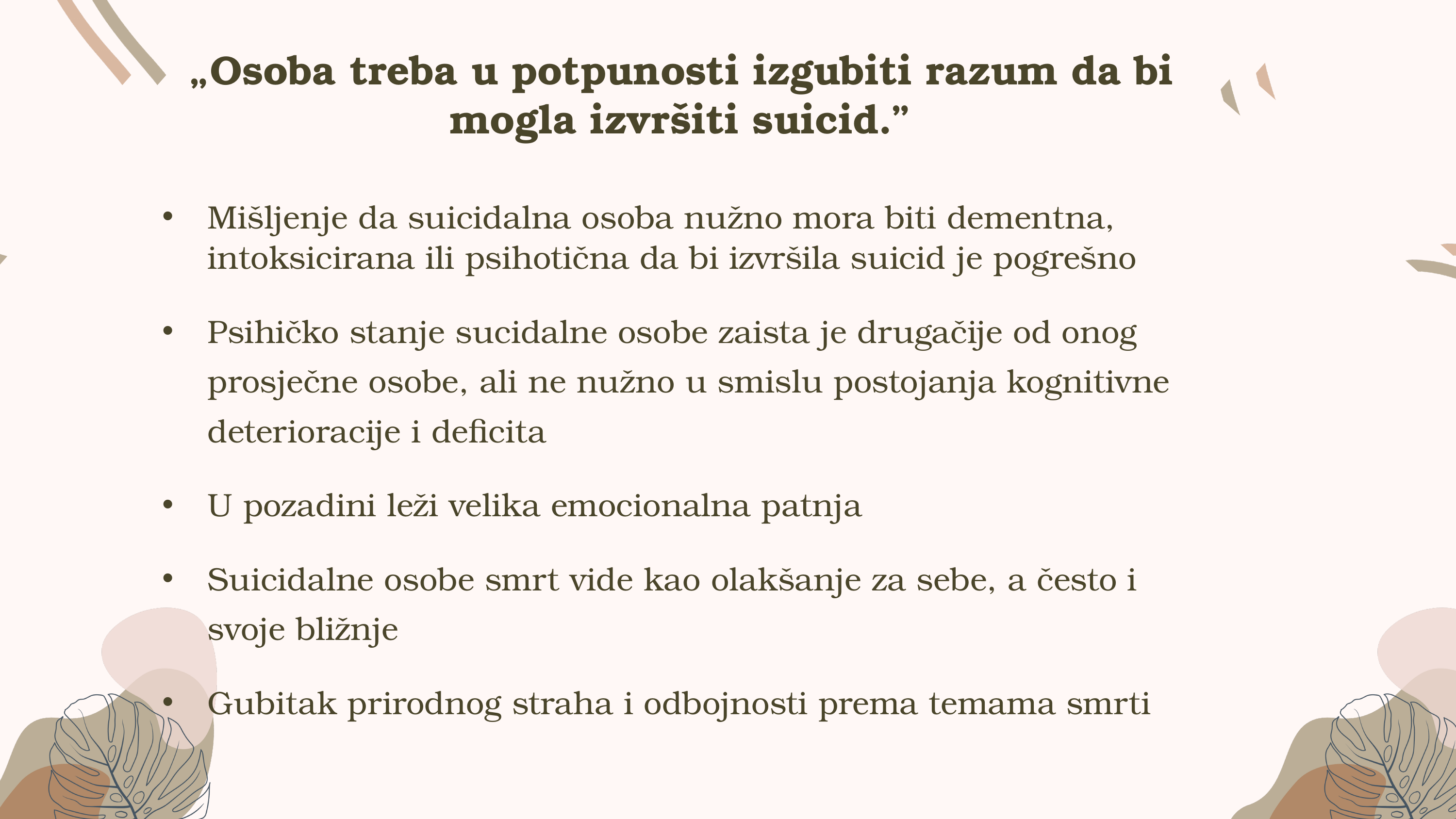

„Osoba treba u potpunosti izgubiti razum da bi mogla izvršiti suicid.”
Mišljenje da suicidalna osoba nužno mora biti dementna, intoksicirana ili psihotična da bi izvršila suicid je pogrešno
Psihičko stanje sucidalne osobe zaista je drugačije od onog prosječne osobe, ali ne nužno u smislu postojanja kognitivne deterioracije i deficita
U pozadini leži velika emocionalna patnja
Suicidalne osobe smrt vide kao olakšanje za sebe, a često i svoje bližnje
Gubitak prirodnog straha i odbojnosti prema temama smrti